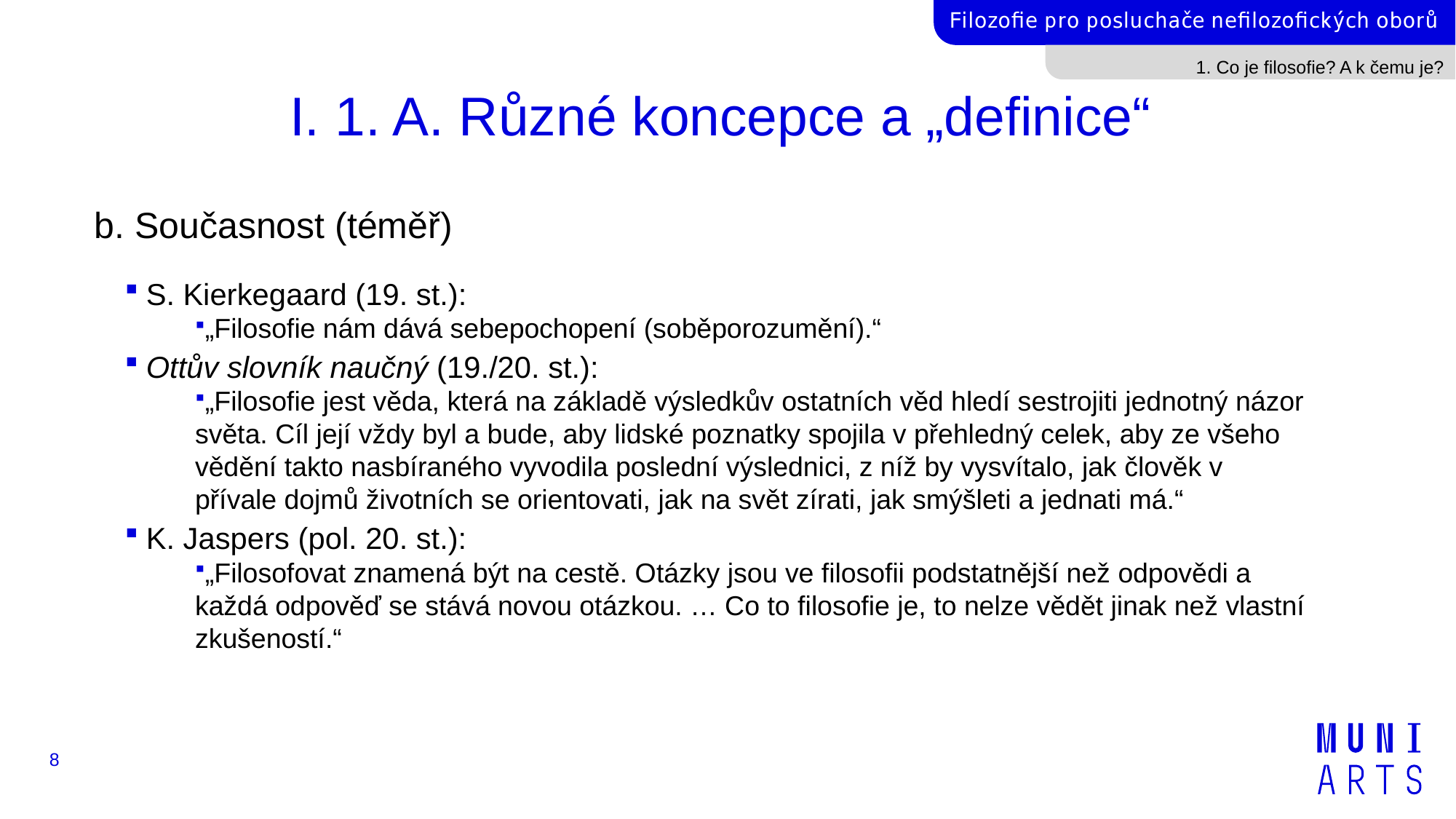

1. Co je filosofie? A k čemu je?
# I. 1. A. Různé koncepce a „definice“
b. Současnost (téměř)

S. Kierkegaard (19. st.):
„Filosofie nám dává sebepochopení (soběporozumění).“

Ottův slovník naučný (19./20. st.):
„Filosofie jest věda, která na základě výsledkův ostatních věd hledí sestrojiti jednotný názor světa. Cíl její vždy byl a bude, aby lidské poznatky spojila v přehledný celek, aby ze všeho vědění takto nasbíraného vyvodila poslední výslednici, z níž by vysvítalo, jak člověk v přívale dojmů životních se orientovati, jak na svět zírati, jak smýšleti a jednati má.“

K. Jaspers (pol. 20. st.):
„Filosofovat znamená být na cestě. Otázky jsou ve filosofii podstatnější než odpovědi a každá odpověď se stává novou otázkou. … Co to filosofie je, to nelze vědět jinak než vlastní zkušeností.“

8